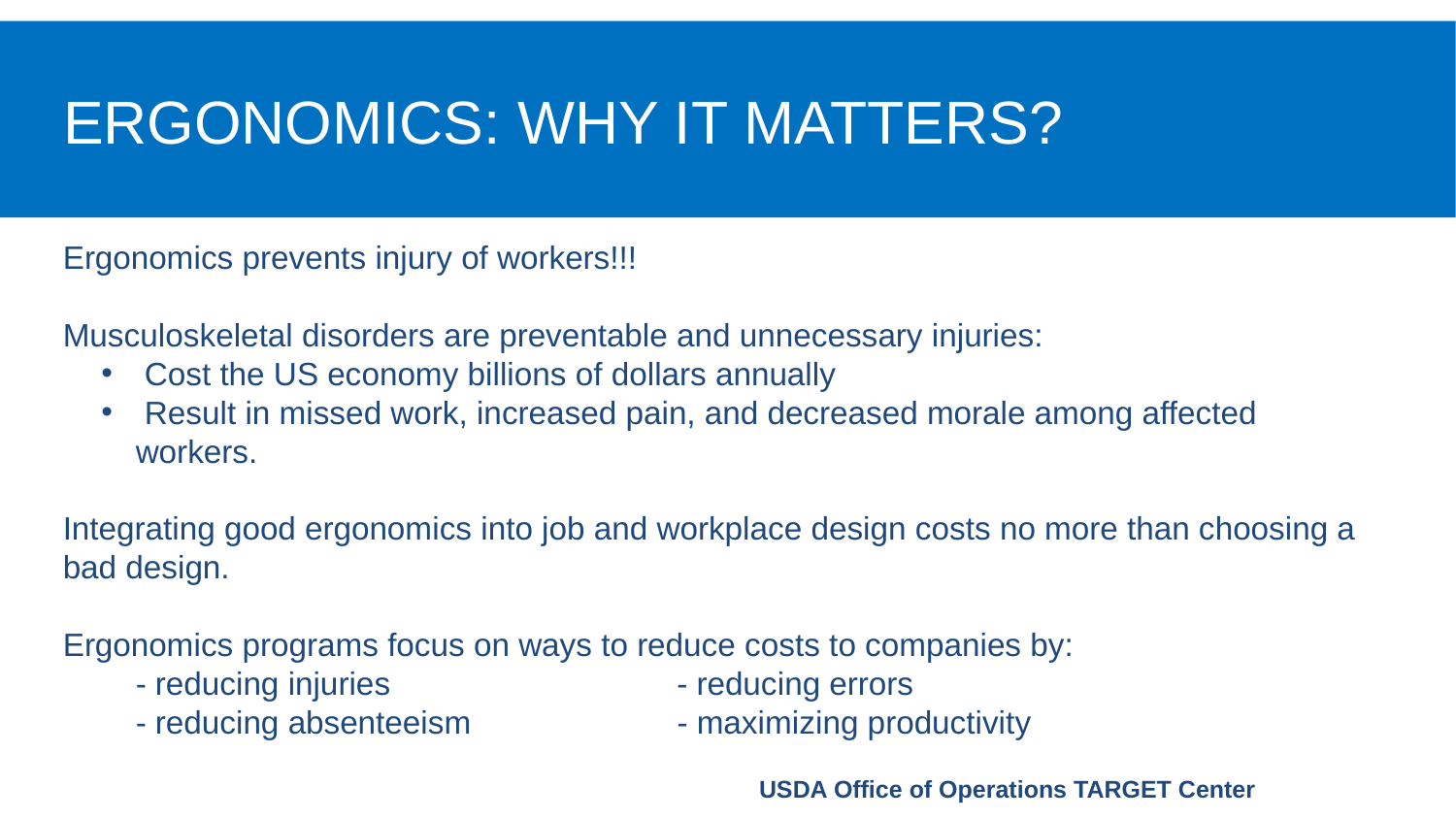

# Ergonomics: why it matters?

Ergonomics prevents injury of workers!!!

Musculoskeletal disorders are preventable and unnecessary injuries:
 Cost the US economy billions of dollars annually
 Result in missed work, increased pain, and decreased morale among affected workers.

Integrating good ergonomics into job and workplace design costs no more than choosing a bad design.

Ergonomics programs focus on ways to reduce costs to companies by:
- reducing injuries                                - reducing errors
- reducing absenteeism                       - maximizing productivity

USDA Office of Operations TARGET Center